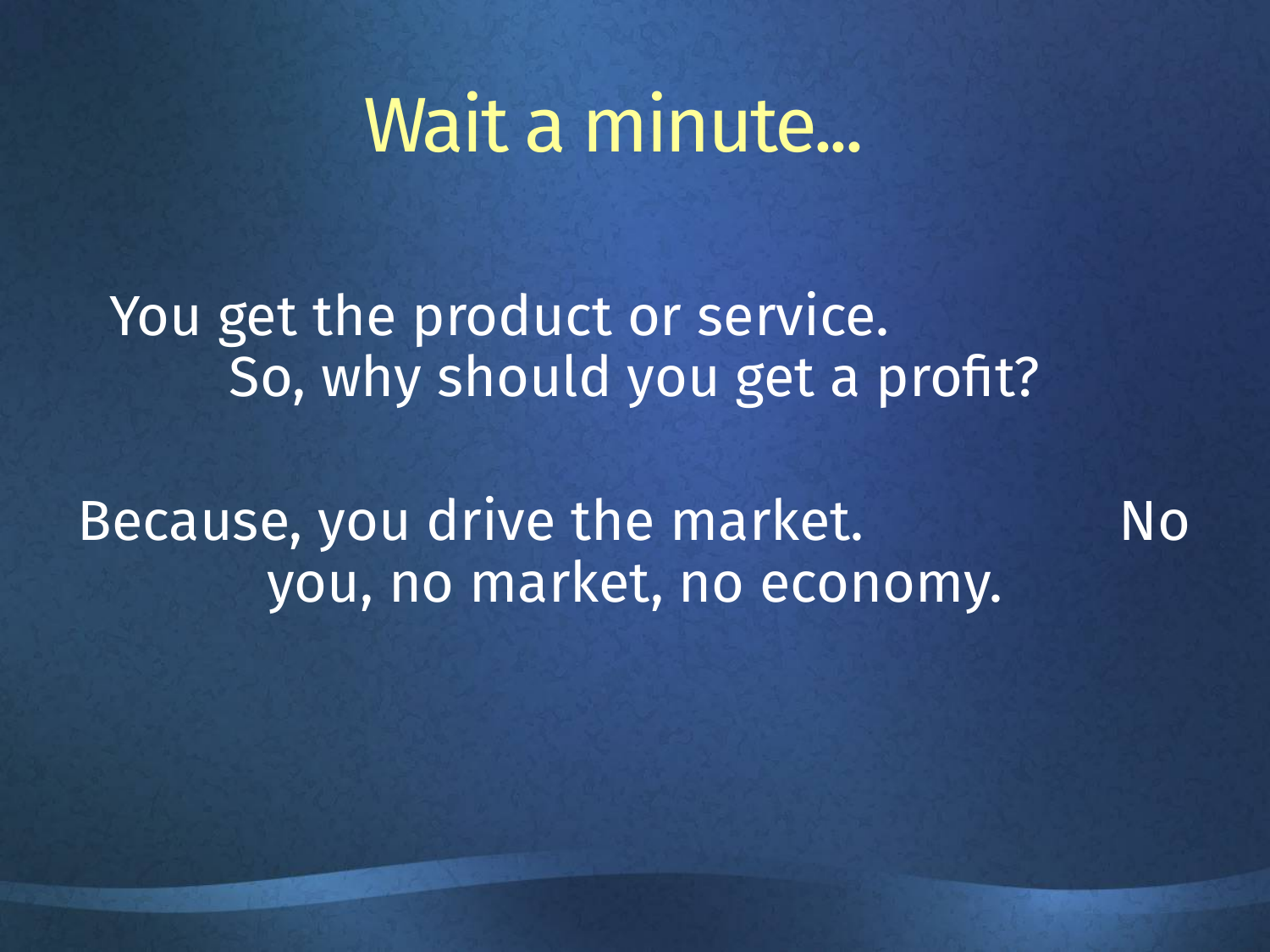

Wait a minute...

You get the product or service.                   So, why should you get a profit?

Because, you drive the market.                 No you, no market, no economy.